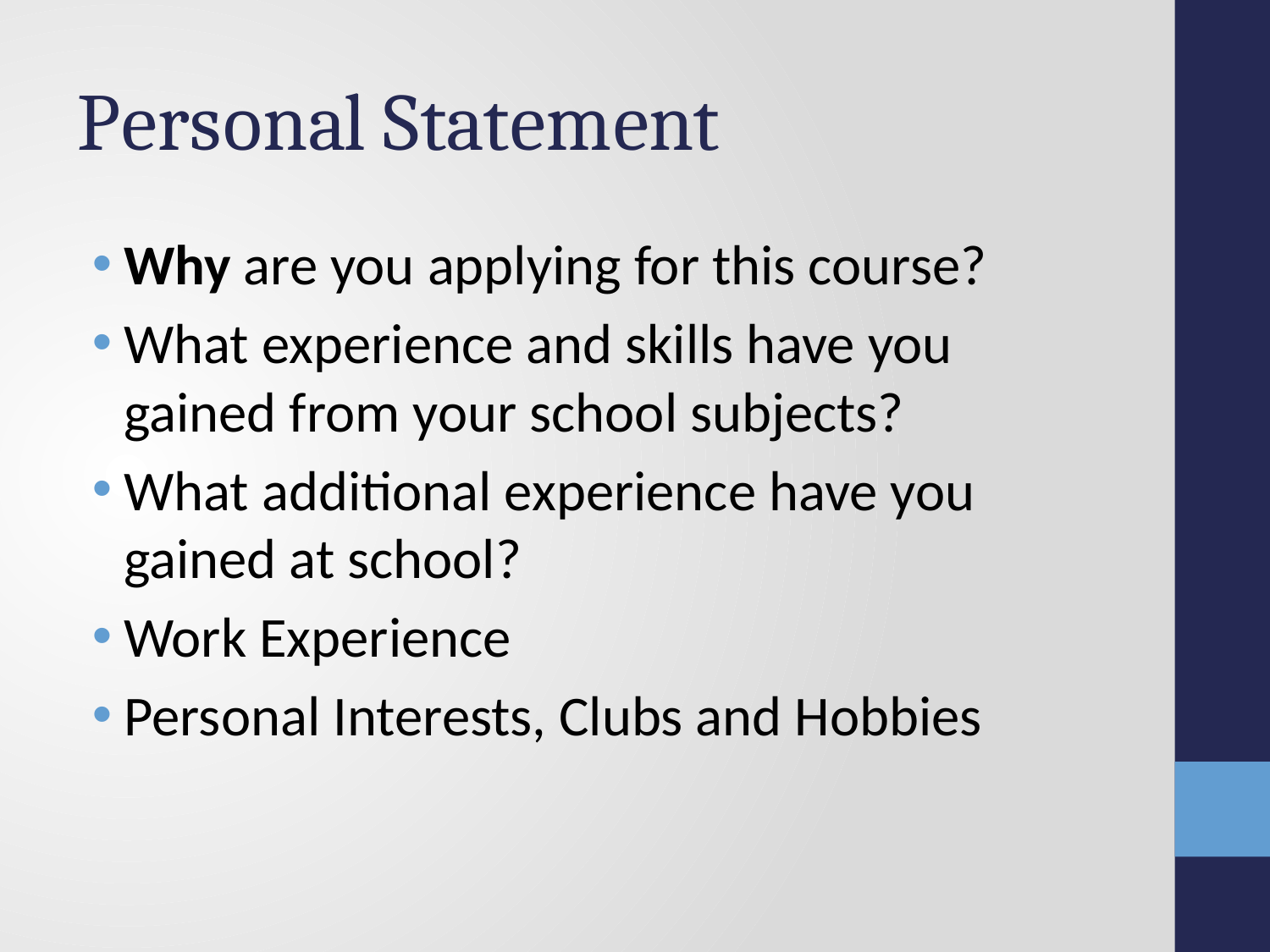

# Personal Statement
Why are you applying for this course?
What experience and skills have you gained from your school subjects?
What additional experience have you gained at school?
Work Experience
Personal Interests, Clubs and Hobbies